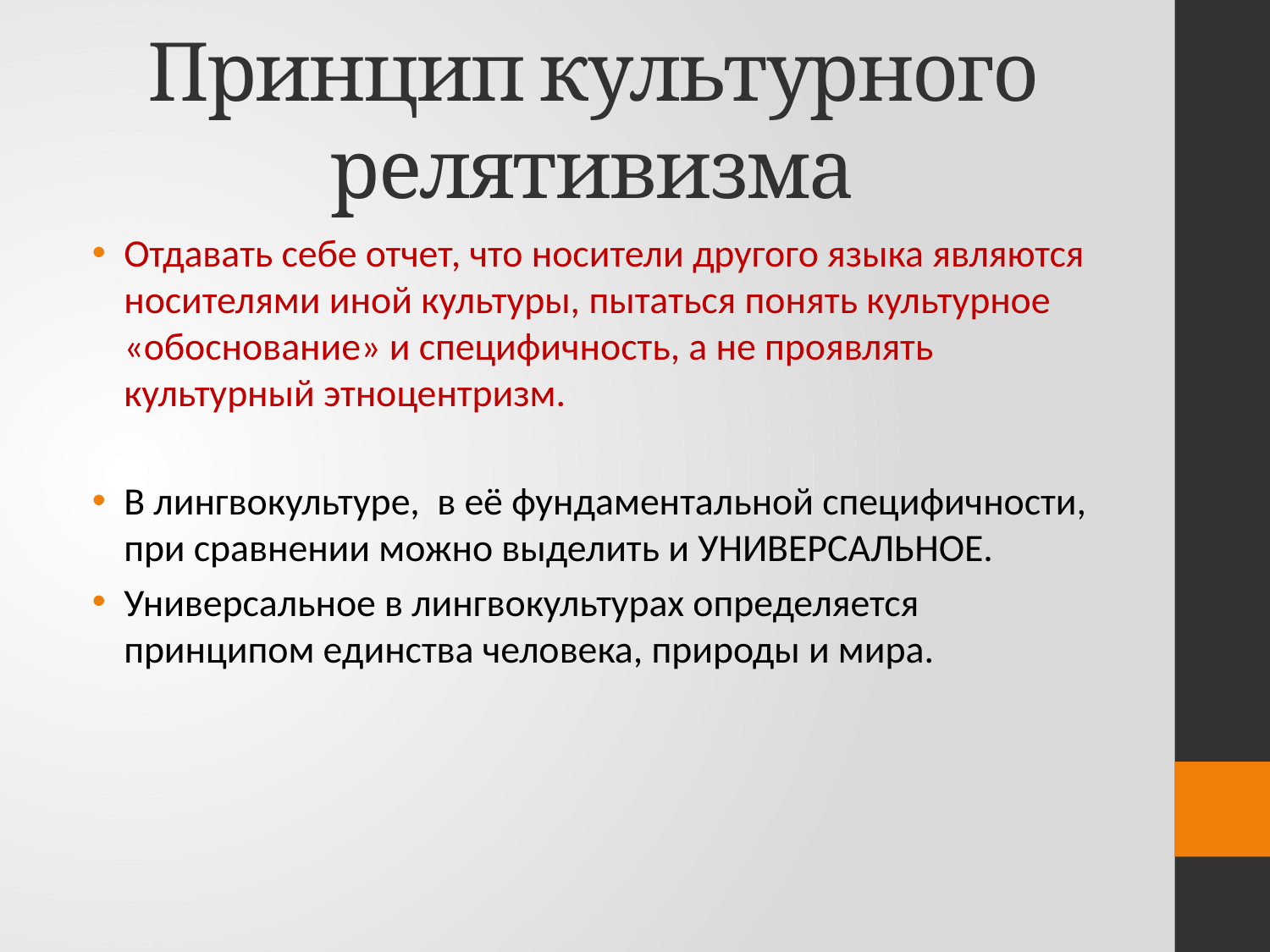

# Принцип культурного релятивизма
Отдавать себе отчет, что носители другого языка являются носителями иной культуры, пытаться понять культурное «обоснование» и специфичность, а не проявлять культурный этноцентризм.

В лингвокультуре,  в её фундаментальной специфичности,  при сравнении можно выделить и УНИВЕРСАЛЬНОЕ.
Универсальное в лингвокультурах определяется принципом единства человека, природы и мира.